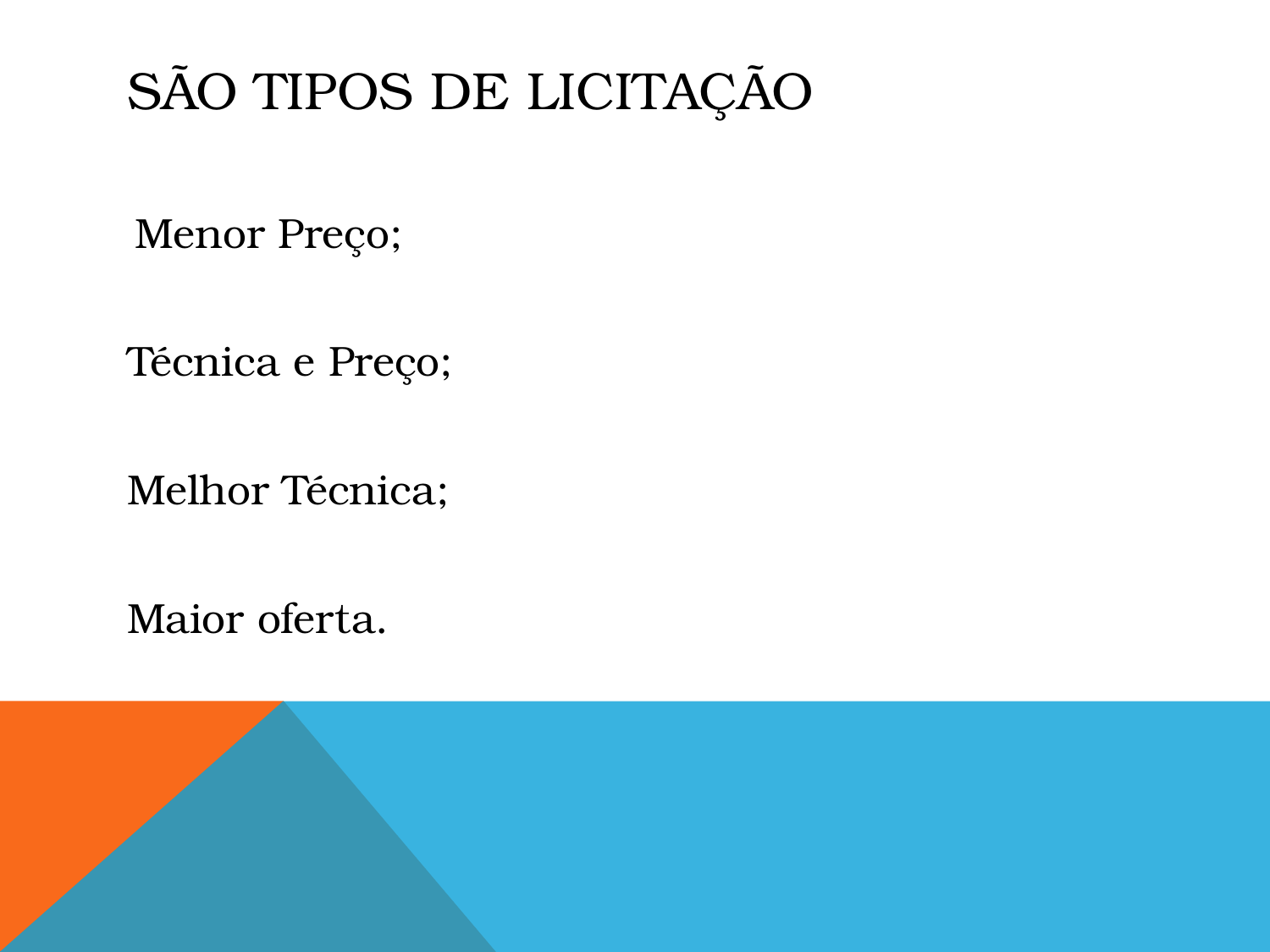

# São tipos de licitação

 Menor Preço;

Técnica e Preço;

Melhor Técnica;

Maior oferta.